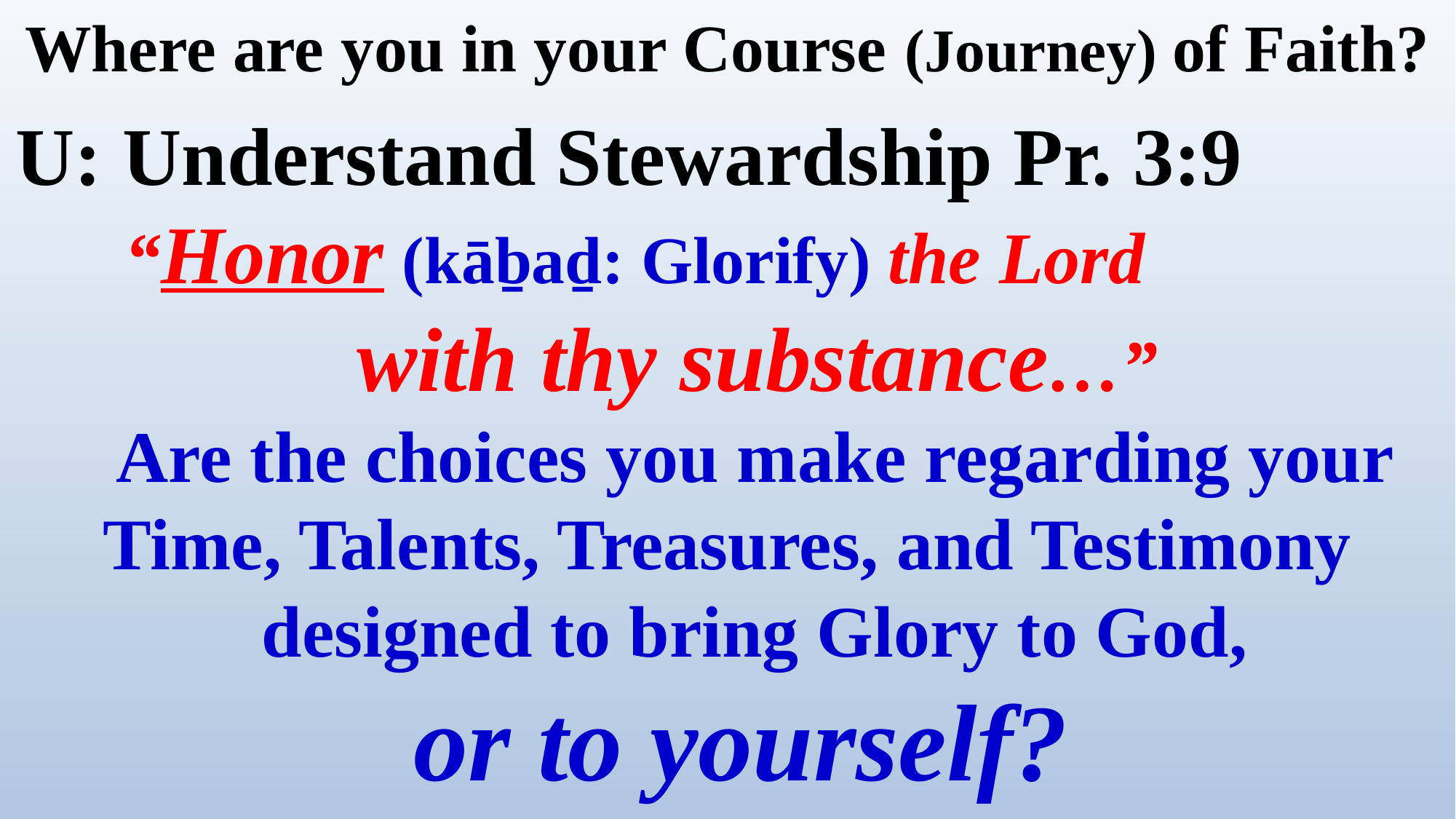

Where are you in your Course (Journey) of Faith?
U: Understand Stewardship Pr. 3:9
      “Honor (kāḇaḏ: Glorify) the Lord
               with thy substance…”
   Are the choices you make regarding your Time, Talents, Treasures, and Testimony
   designed to bring Glory to God,
 or to yourself?